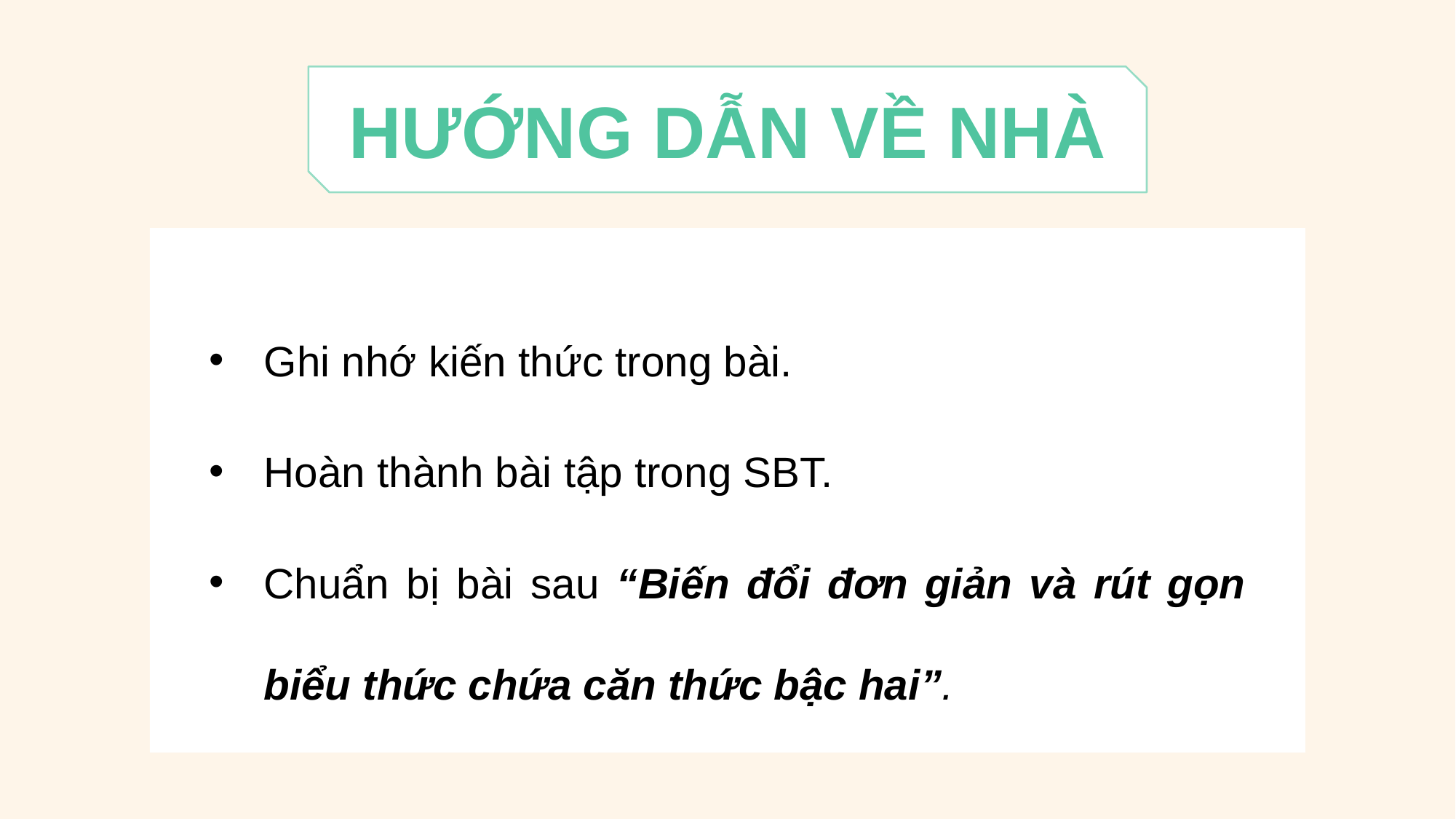

HƯỚNG DẪN VỀ NHÀ

Ghi nhớ kiến thức trong bài.
Hoàn thành bài tập trong SBT.
Chuẩn bị bài sau “Biến đổi đơn giản và rút gọn biểu thức chứa căn thức bậc hai”.